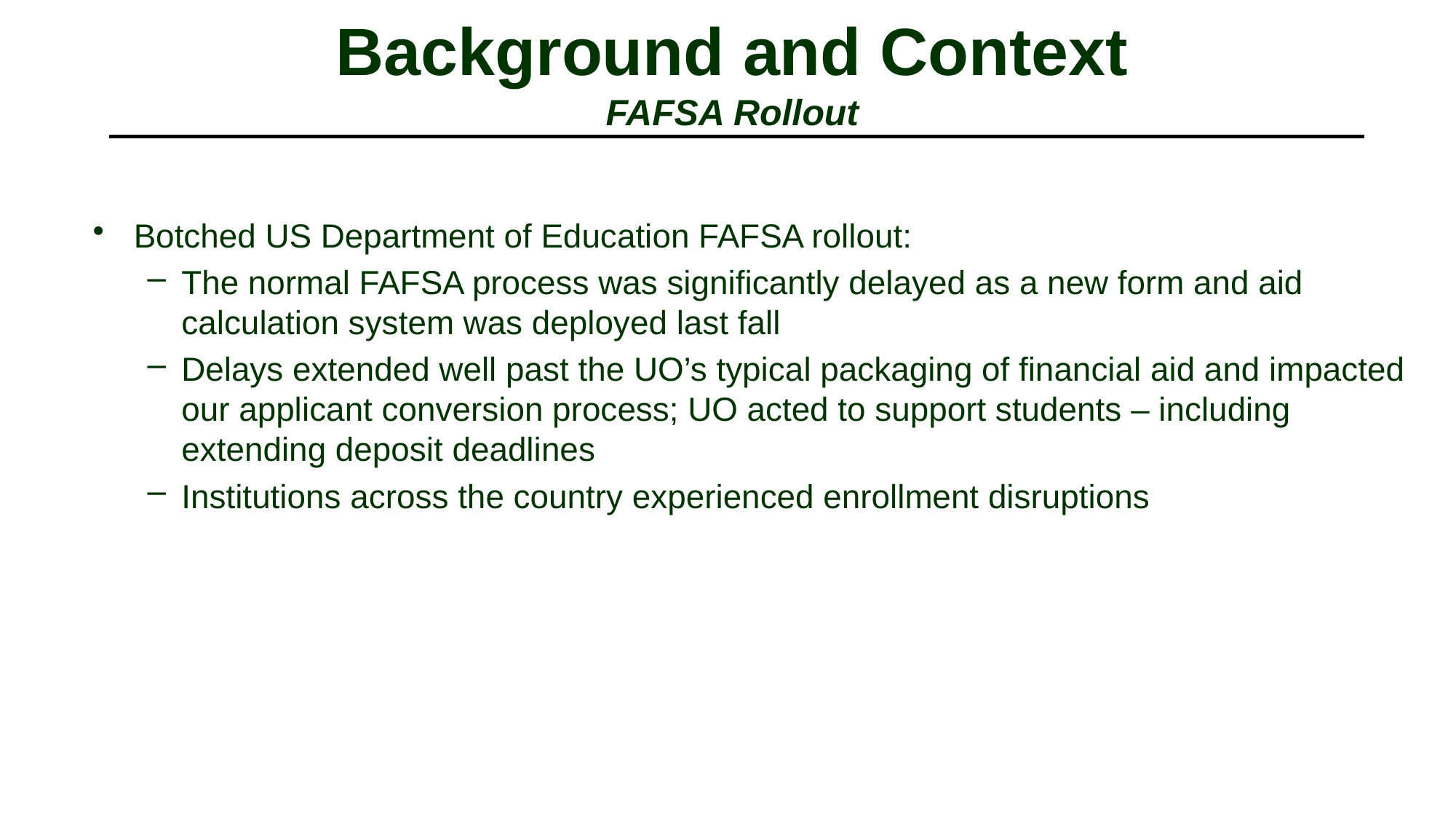

# Background and Context FAFSA Rollout
Botched US Department of Education FAFSA rollout:
The normal FAFSA process was significantly delayed as a new form and aid calculation system was deployed last fall
Delays extended well past the UO’s typical packaging of financial aid and impacted our applicant conversion process; UO acted to support students – including extending deposit deadlines
Institutions across the country experienced enrollment disruptions